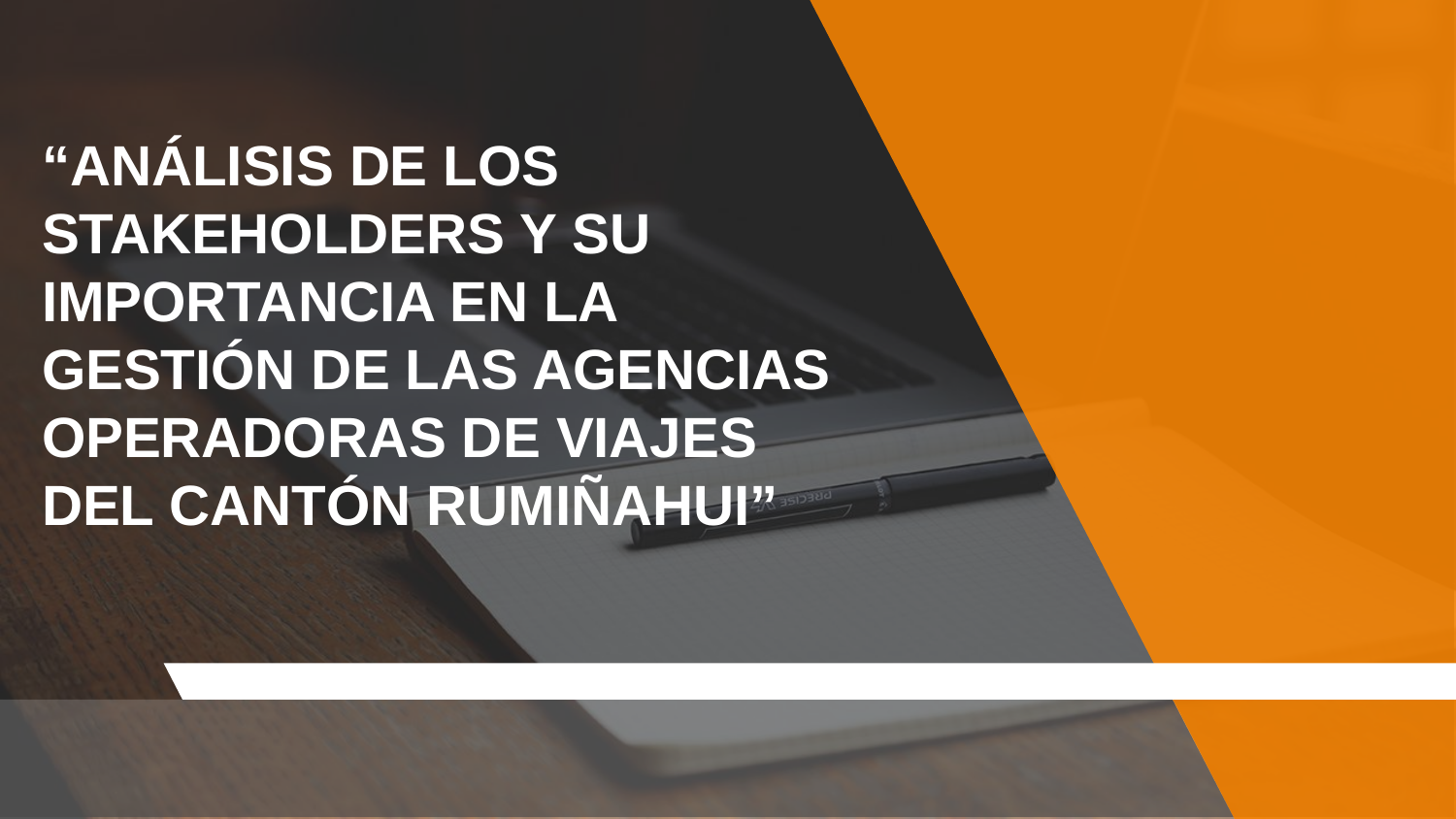

# “ANÁLISIS DE LOS STAKEHOLDERS Y SU IMPORTANCIA EN LA GESTIÓN DE LAS AGENCIAS OPERADORAS DE VIAJES DEL CANTÓN RUMIÑAHUI”